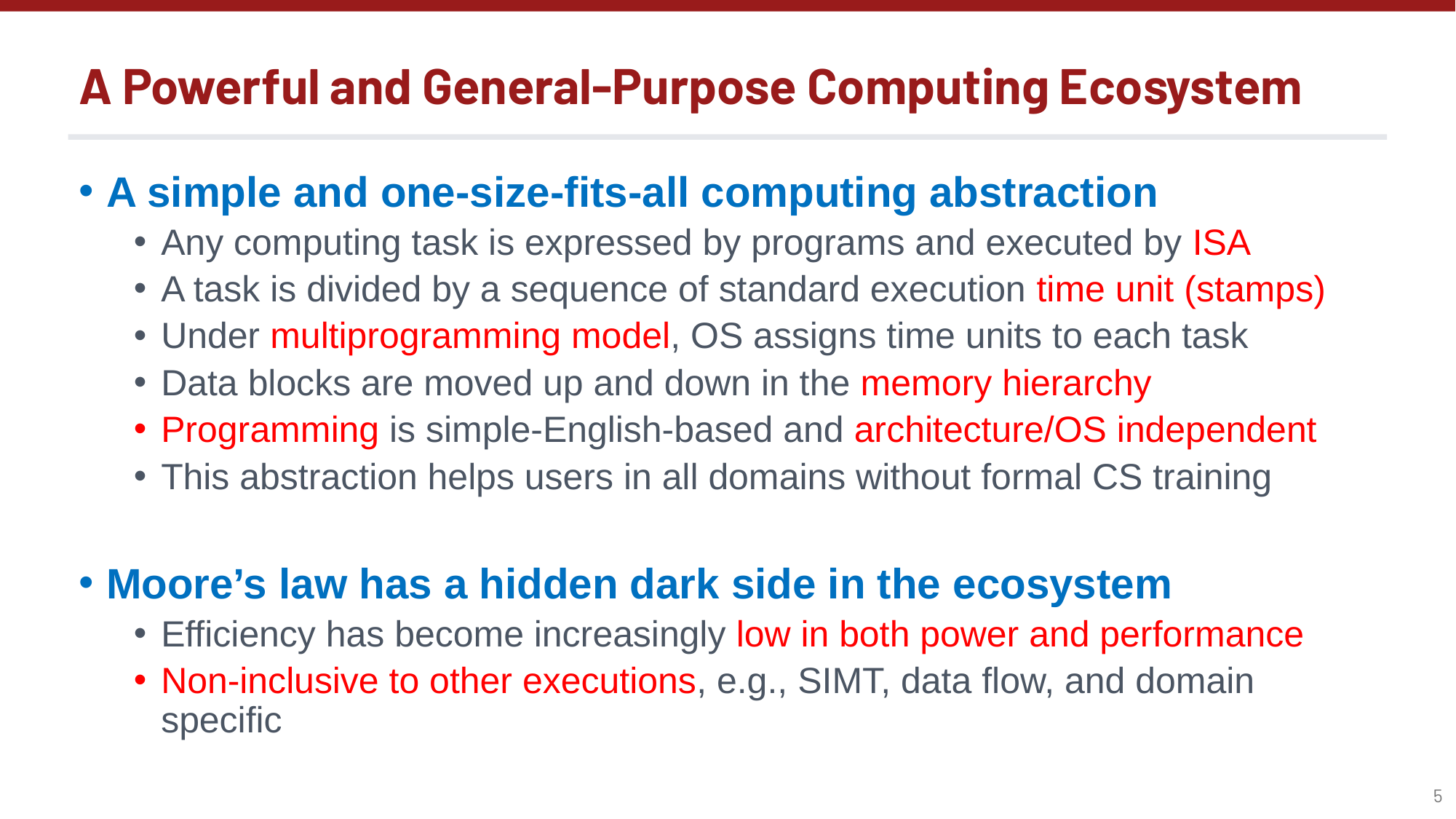

# A Powerful and General-Purpose Computing Ecosystem
A simple and one-size-fits-all computing abstraction
Any computing task is expressed by programs and executed by ISA
A task is divided by a sequence of standard execution time unit (stamps)
Under multiprogramming model, OS assigns time units to each task
Data blocks are moved up and down in the memory hierarchy
Programming is simple-English-based and architecture/OS independent
This abstraction helps users in all domains without formal CS training

Moore’s law has a hidden dark side in the ecosystem
Efficiency has become increasingly low in both power and performance
Non-inclusive to other executions, e.g., SIMT, data flow, and domain specific

5